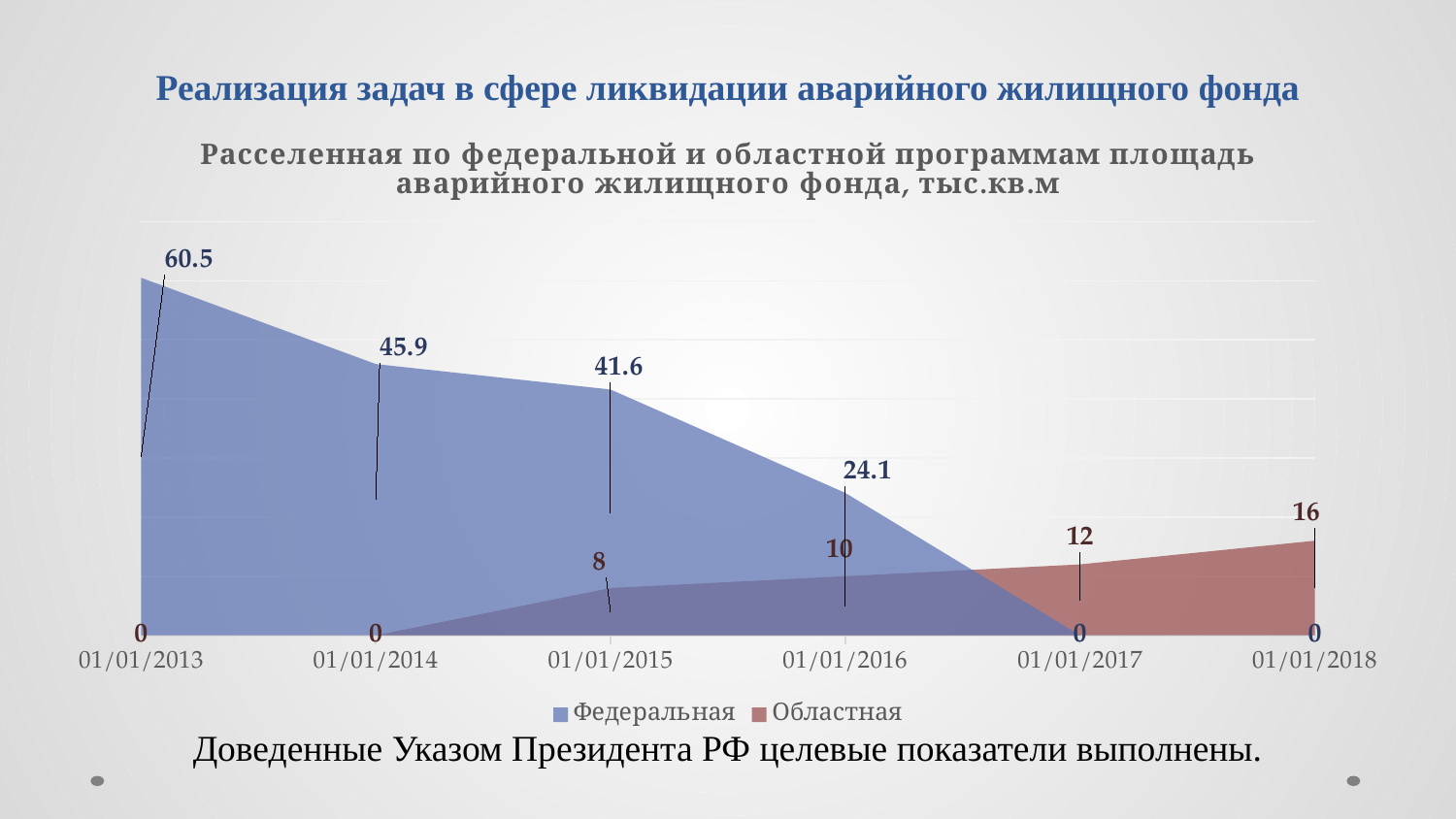

# Реализация задач в сфере ликвидации аварийного жилищного фонда

### Chart: Расселенная по федеральной и областной программам площадь аварийного жилищного фонда, тыс.кв.м

| Category | Федеральная | Областная |
|---|---|---|
| 41275 | 60.5 | 0.0 |
| 41640 | 45.9 | 0.0 |
| 42005 | 41.6 | 8.0 |
| 42370 | 24.1 | 10.0 |
| 42736 | 0.0 | 12.0 |
| 43101 | 0.0 | 16.0 |
Доведенные Указом Президента РФ целевые показатели выполнены.